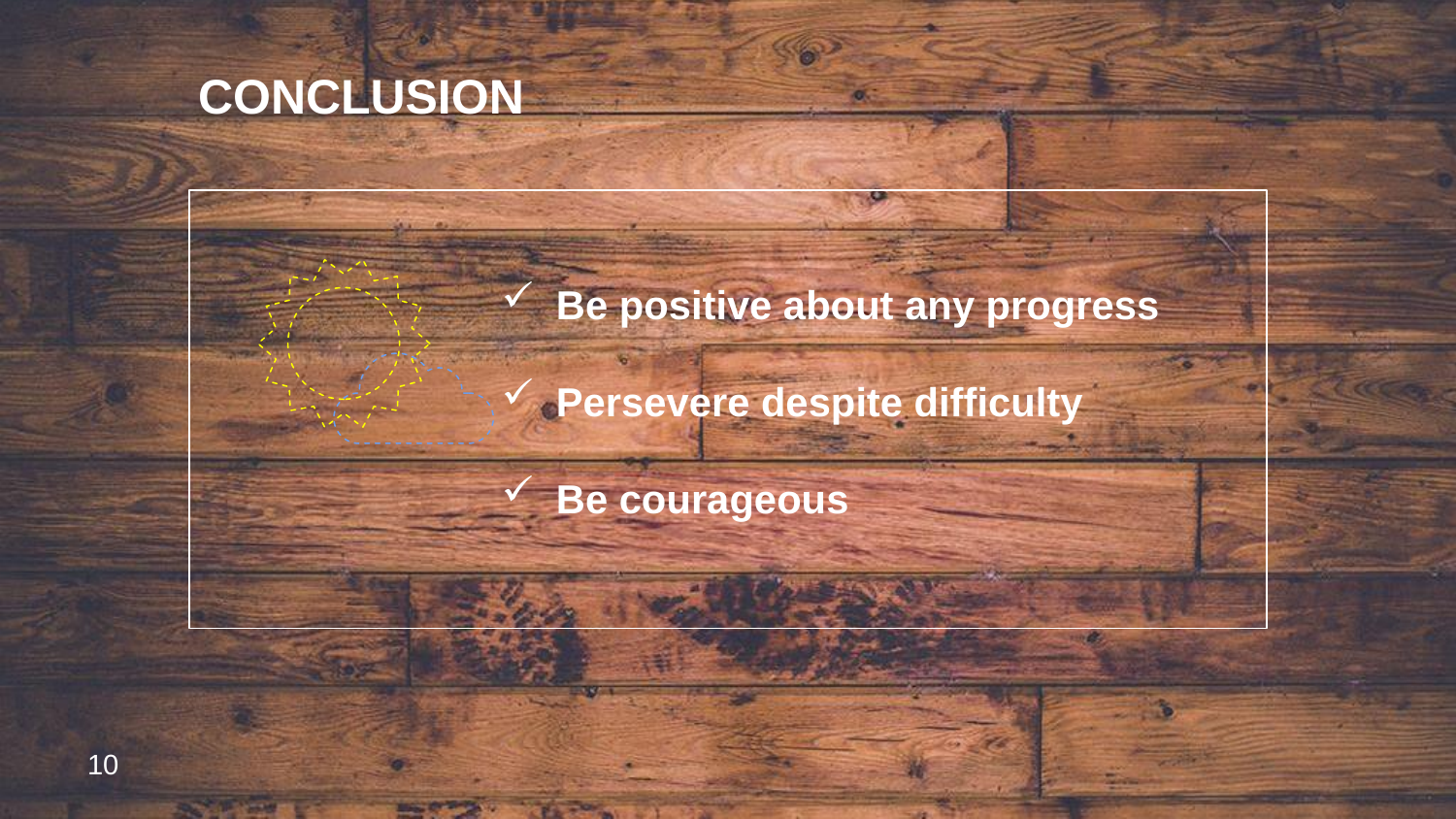

CONCLUSION

Be positive about any progress

Persevere despite difficulty

Be courageous

10